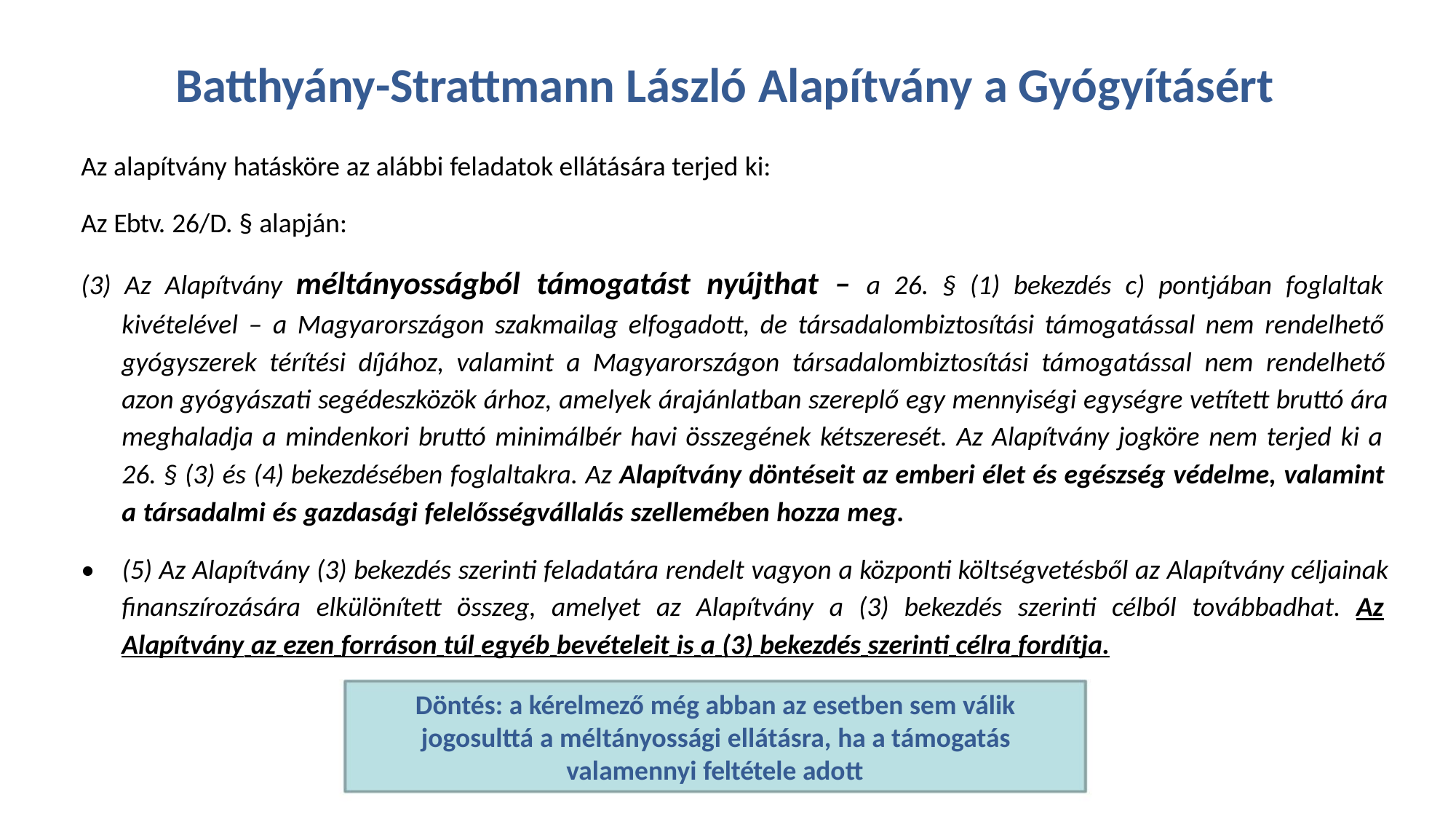

Batthyány-Strattmann László Alapítvány a Gyógyításért
Az alapítvány hatásköre az alábbi feladatok ellátására terjed ki:
Az Ebtv. 26/D. § alapján:
(3) Az Alapítvány méltányosságból támogatást nyújthat – a 26. § (1) bekezdés c) pontjában foglaltak
kivételével – a Magyarországon szakmailag elfogadott, de társadalombiztosítási támogatással nem rendelhető
gyógyszerek térítési díjához, valamint a Magyarországon társadalombiztosítási támogatással nem rendelhető
azon gyógyászati segédeszközök árhoz, amelyek árajánlatban szereplő egy mennyiségi egységre vetített bruttó ára
meghaladja a mindenkori bruttó minimálbér havi összegének kétszeresét. Az Alapítvány jogköre nem terjed ki a
26. § (3) és (4) bekezdésében foglaltakra. Az Alapítvány döntéseit az emberi élet és egészség védelme, valamint
a társadalmi és gazdasági felelősségvállalás szellemében hozza meg.
• (5) Az Alapítvány (3) bekezdés szerinti feladatára rendelt vagyon a központi költségvetésből az Alapítvány céljainak
finanszírozására elkülönített összeg, amelyet az Alapítvány a (3) bekezdés szerinti célból továbbadhat. Az
Alapítvány az ezen forráson túl egyéb bevételeit is a (3) bekezdés szerinti célra fordítja.
Döntés: a kérelmező még abban az esetben sem válik
jogosulttá a méltányossági ellátásra, ha a támogatás
valamennyi feltétele adott